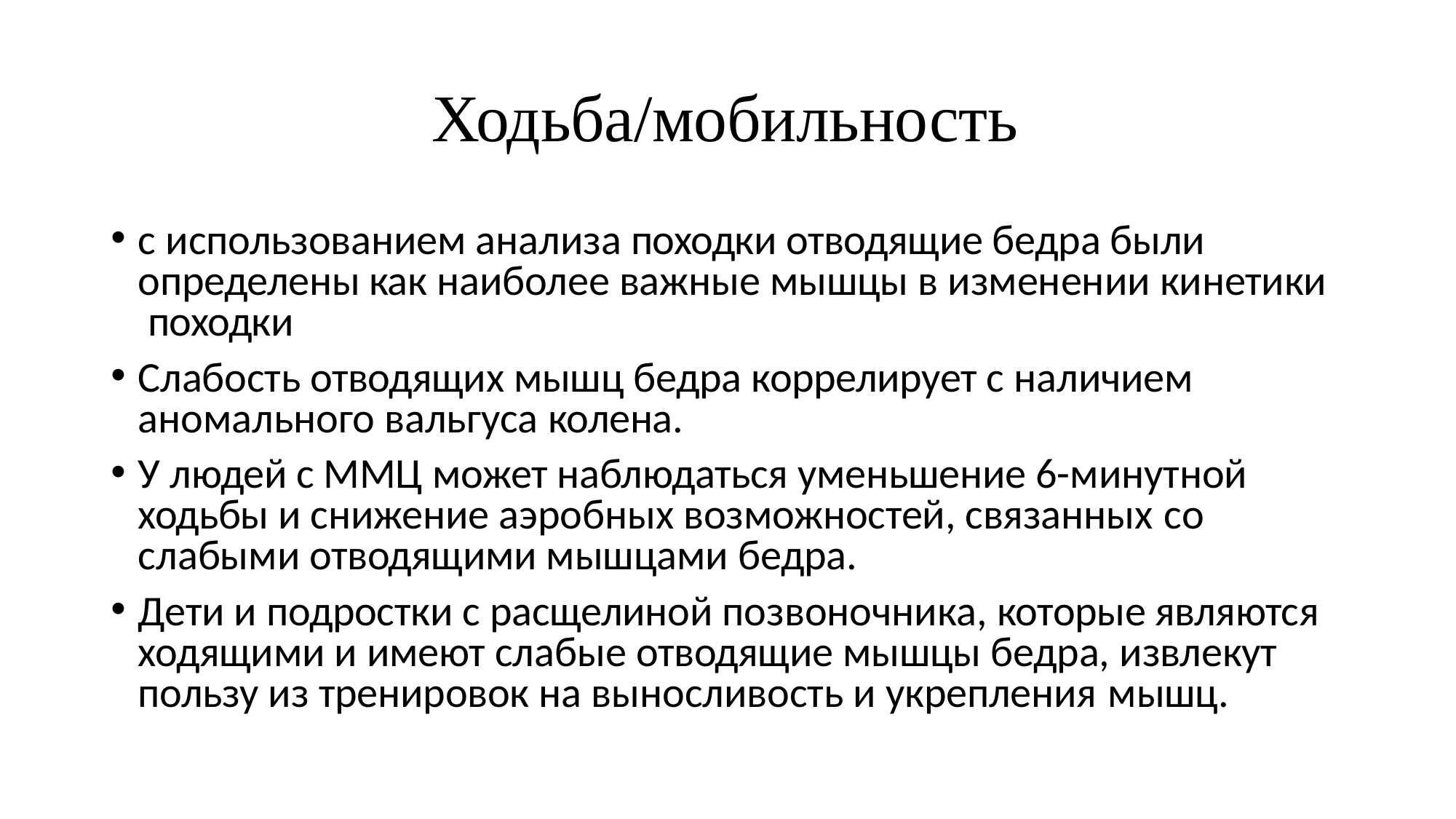

# Ходьба/мобильность
с использованием анализа походки отводящие бедра были  определены как наиболее важные мышцы в изменении кинетики  походки
Слабость отводящих мышц бедра коррелирует с наличием  аномального вальгуса колена.
У людей с ММЦ может наблюдаться уменьшение 6-минутной  ходьбы и снижение аэробных возможностей, связанных со
слабыми отводящими мышцами бедра.
Дети и подростки с расщелиной позвоночника, которые являются  ходящими и имеют слабые отводящие мышцы бедра, извлекут
пользу из тренировок на выносливость и укрепления мышц.